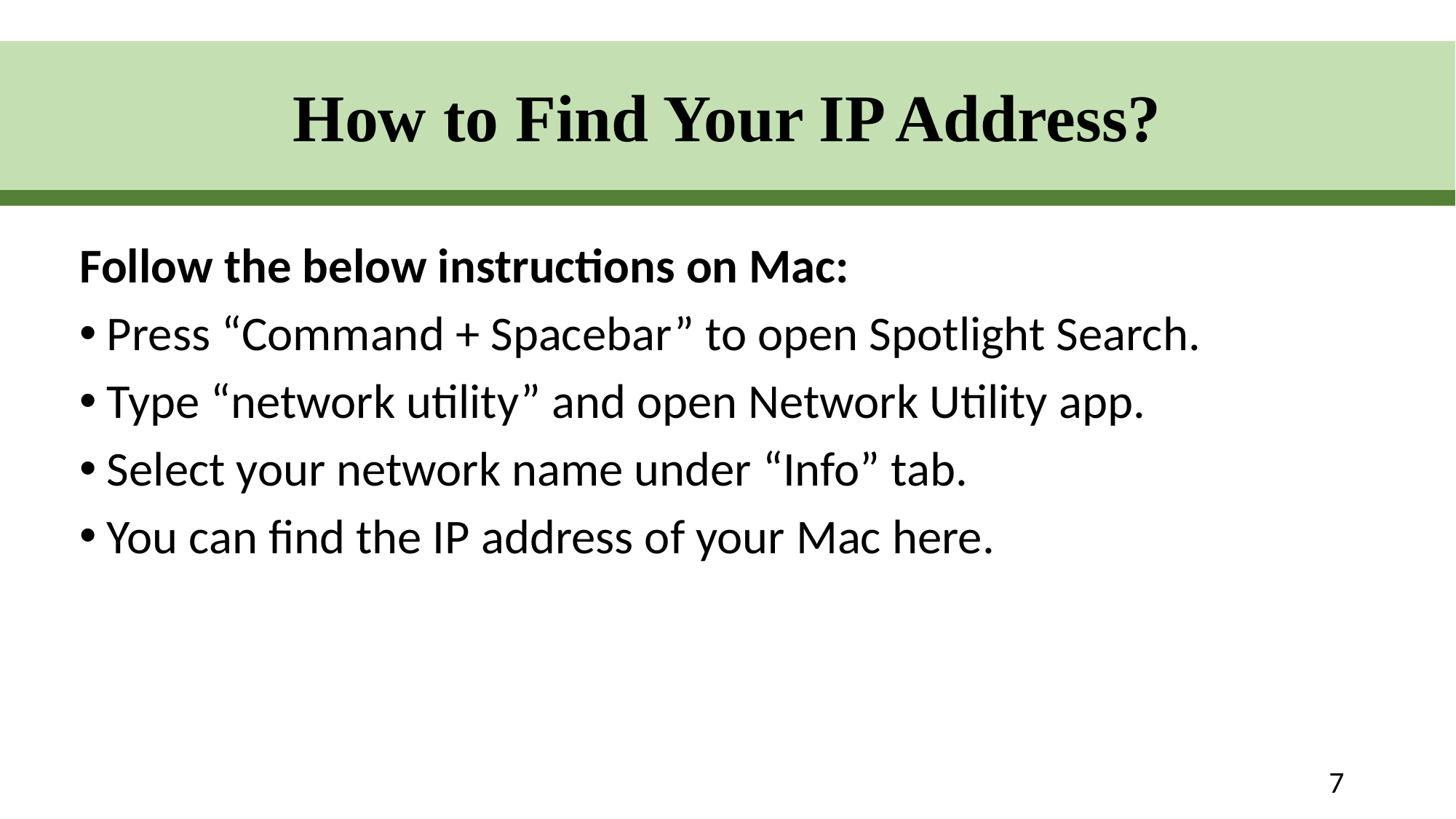

How to Find Your IP Address?
# Background

Follow the below instructions on Mac:
Press “Command + Spacebar” to open Spotlight Search.
Type “network utility” and open Network Utility app.
Select your network name under “Info” tab.
You can find the IP address of your Mac here.
7